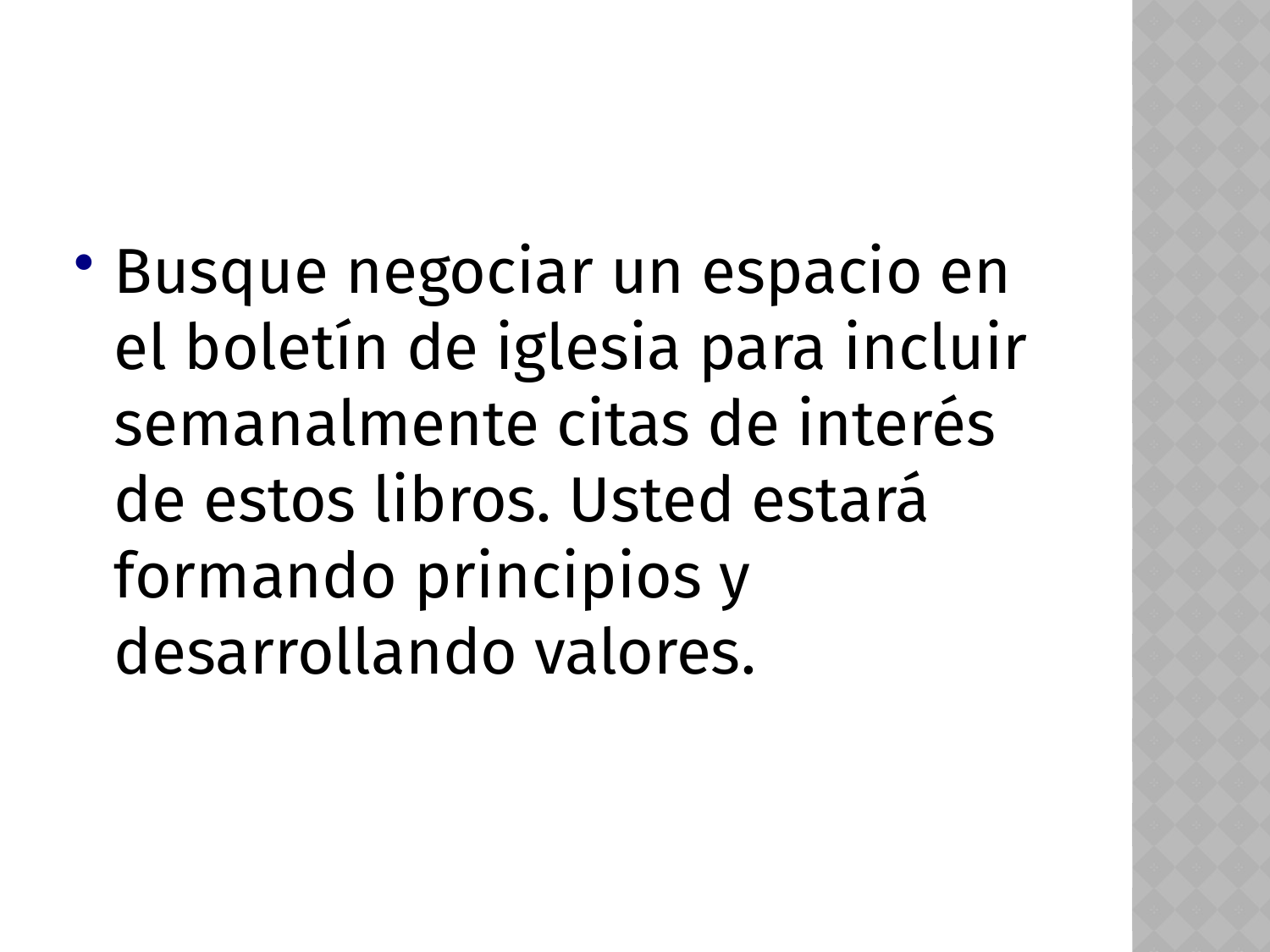

Busque negociar un espacio en el boletín de iglesia para incluir semanalmente citas de interés de estos libros. Usted estará formando principios y desarrollando valores.